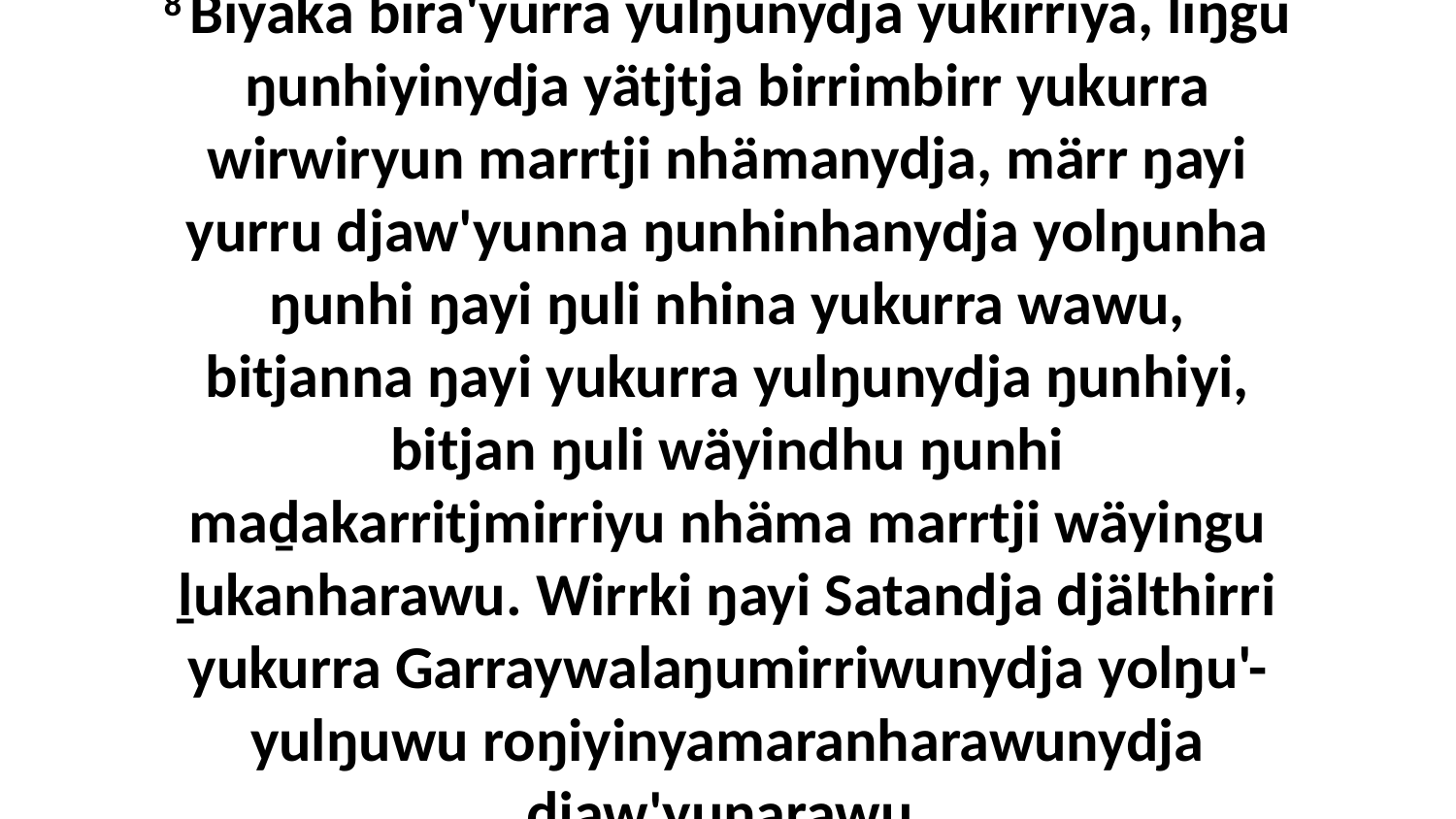

8 Biyaka bira'yurra yulŋunydja yukirriya, liŋgu ŋunhiyinydja yätjtja birrimbirr yukurra wirwiryun marrtji nhämanydja, märr ŋayi yurru djaw'yunna ŋunhinhanydja yolŋunha ŋunhi ŋayi ŋuli nhina yukurra wawu, bitjanna ŋayi yukurra yulŋunydja ŋunhiyi, bitjan ŋuli wäyindhu ŋunhi maḏakarritjmirriyu nhäma marrtji wäyingu ḻukanharawu. Wirrki ŋayi Satandja djälthirri yukurra Garraywalaŋumirriwunydja yolŋu'-yulŋuwu roŋiyinyamaranharawunydja djaw'yunarawu.